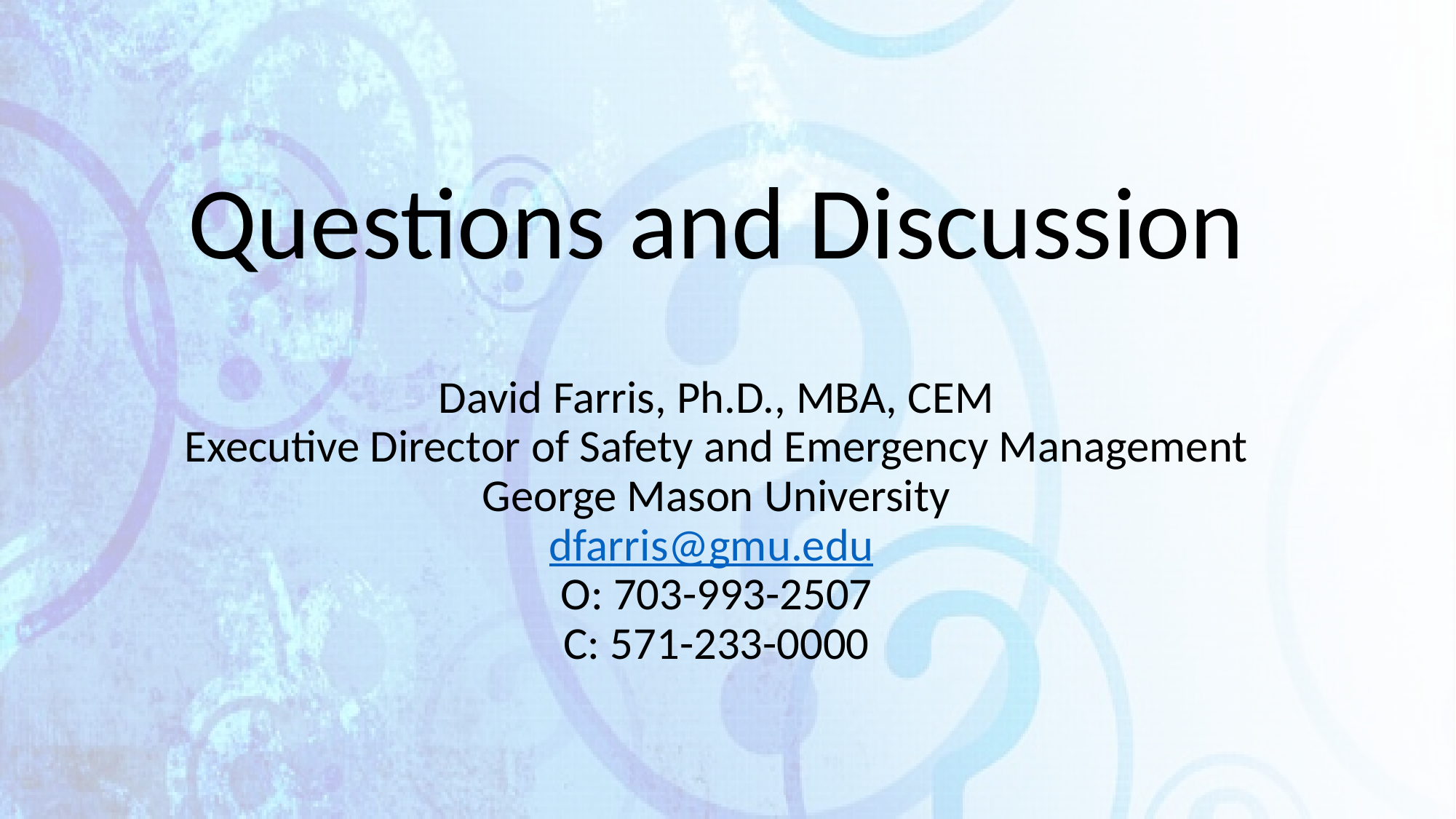

# Questions and Discussion David Farris, Ph.D., MBA, CEM Executive Director of Safety and Emergency Management George Mason University dfarris@gmu.edu O: 703-993-2507 C: 571-233-0000